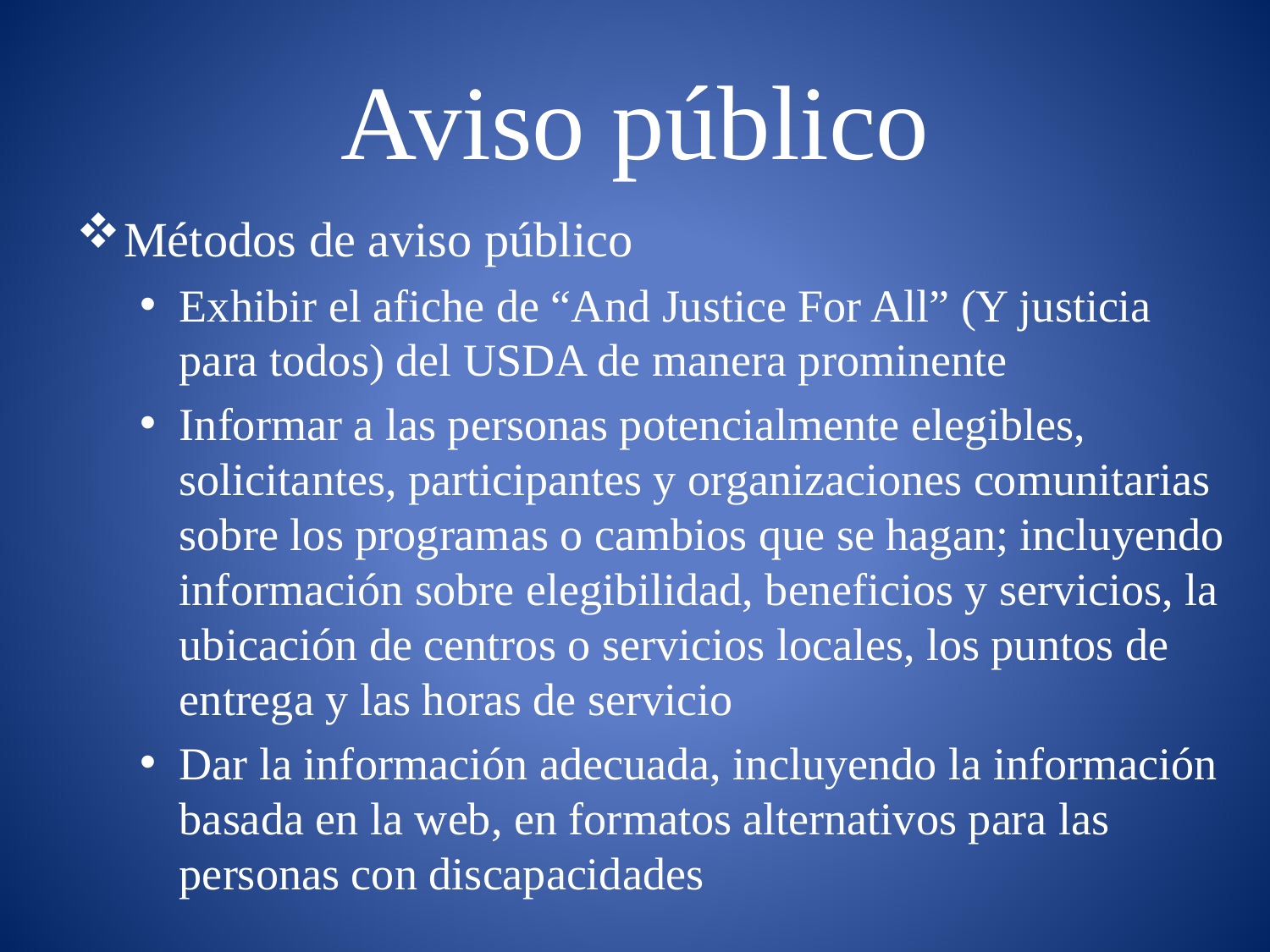

# Aviso público
Métodos de aviso público
Exhibir el afiche de “And Justice For All” (Y justicia para todos) del USDA de manera prominente
Informar a las personas potencialmente elegibles, solicitantes, participantes y organizaciones comunitarias sobre los programas o cambios que se hagan; incluyendo información sobre elegibilidad, beneficios y servicios, la ubicación de centros o servicios locales, los puntos de entrega y las horas de servicio
Dar la información adecuada, incluyendo la información basada en la web, en formatos alternativos para las personas con discapacidades